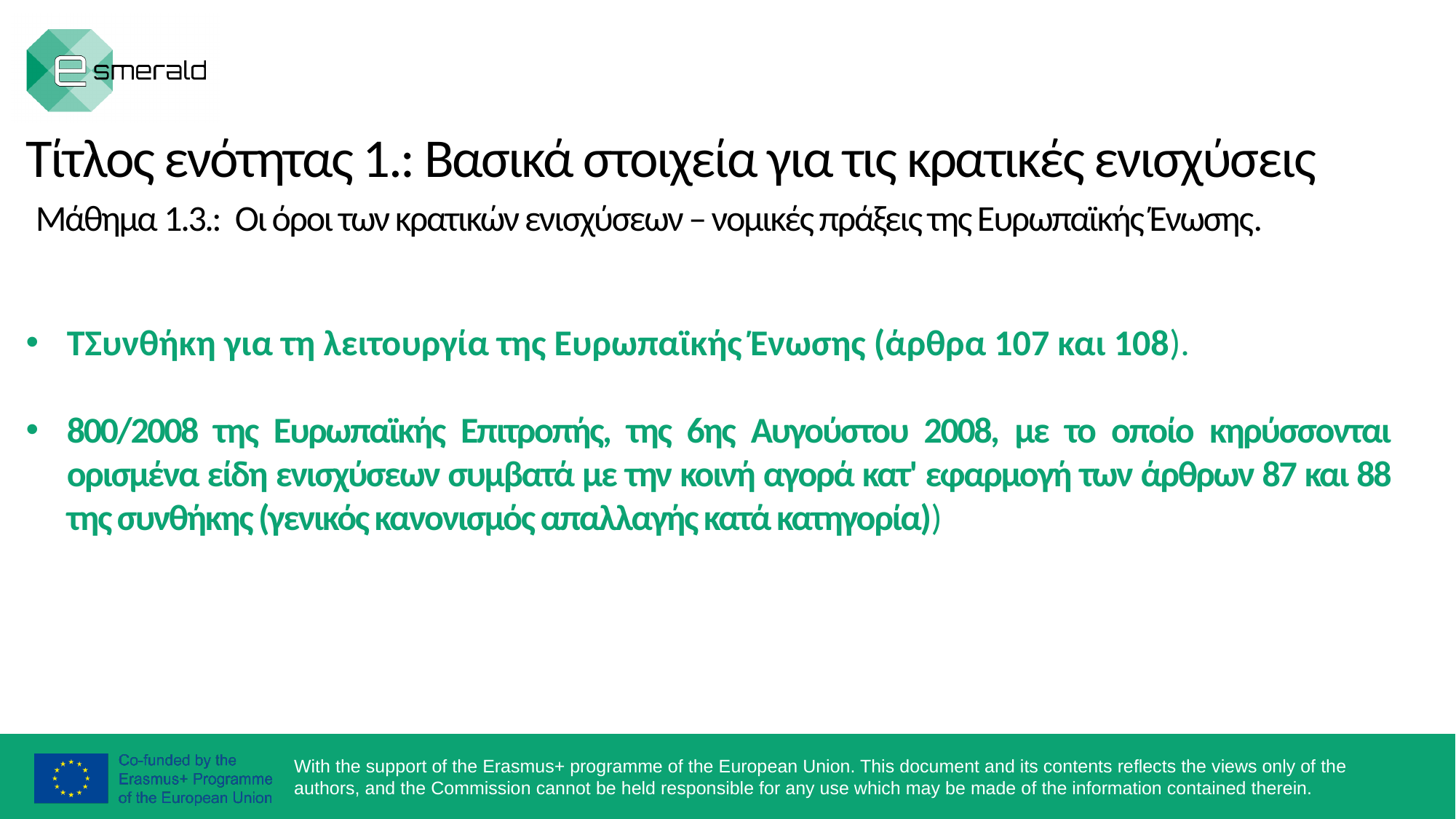

Τίτλος ενότητας 1.: Βασικά στοιχεία για τις κρατικές ενισχύσεις
 Μάθημα 1.3.:  Οι όροι των κρατικών ενισχύσεων – νομικές πράξεις της Ευρωπαϊκής Ένωσης.

TΣυνθήκη για τη λειτουργία της Ευρωπαϊκής Ένωσης (άρθρα 107 και 108).

800/2008 της Ευρωπαϊκής Επιτροπής, της 6ης Αυγούστου 2008, με το οποίο κηρύσσονται ορισμένα είδη ενισχύσεων συμβατά με την κοινή αγορά κατ' εφαρμογή των άρθρων 87 και 88 της συνθήκης (γενικός κανονισμός απαλλαγής κατά κατηγορία))